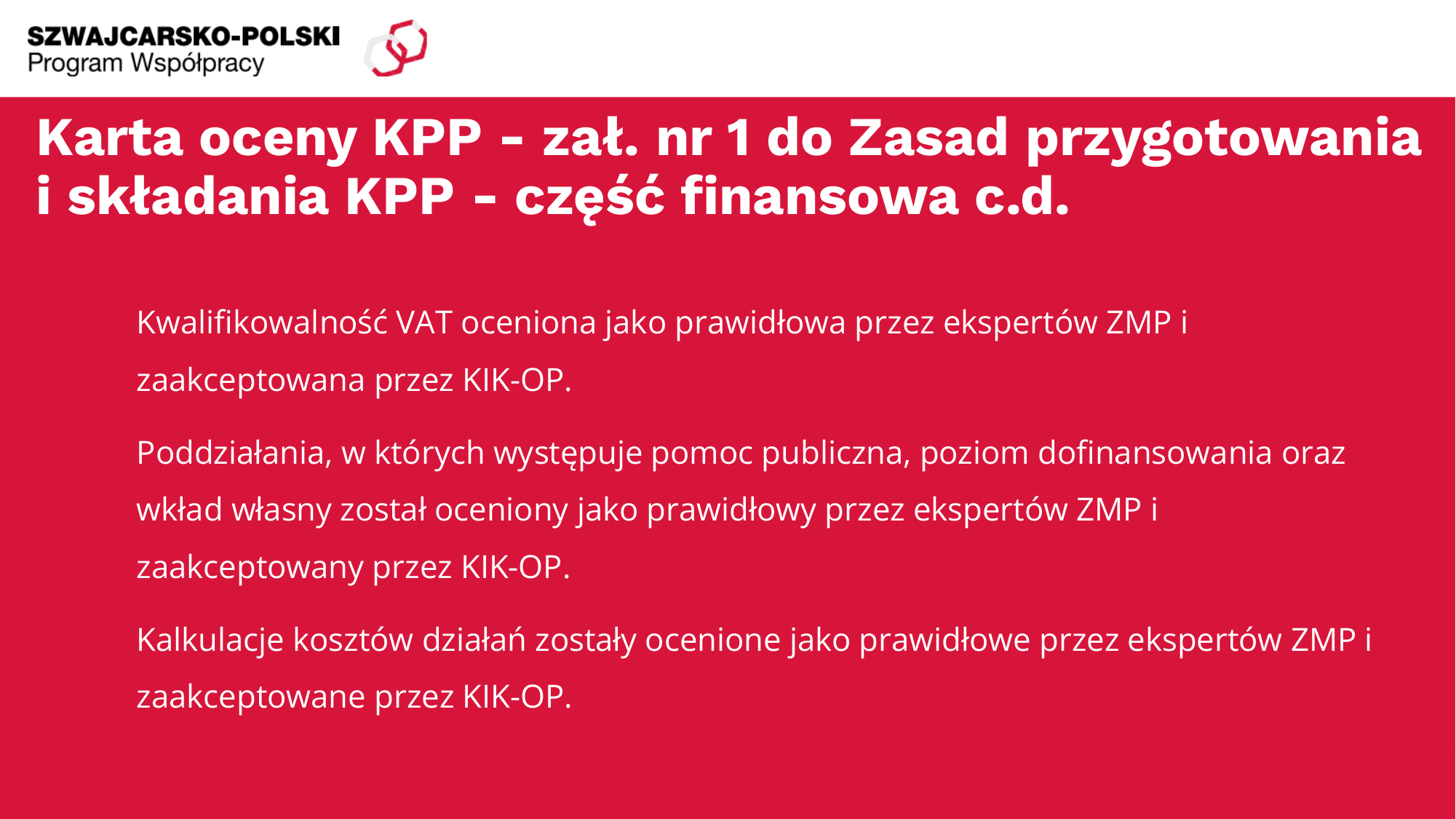

# Karta oceny KPP - zał. nr 1 do Zasad przygotowania i składania KPP - część finansowa c.d.
Kwalifikowalność VAT oceniona jako prawidłowa przez ekspertów ZMP i zaakceptowana przez KIK-OP.
Poddziałania, w których występuje pomoc publiczna, poziom dofinansowania oraz wkład własny został oceniony jako prawidłowy przez ekspertów ZMP i zaakceptowany przez KIK-OP.
Kalkulacje kosztów działań zostały ocenione jako prawidłowe przez ekspertów ZMP i zaakceptowane przez KIK-OP.